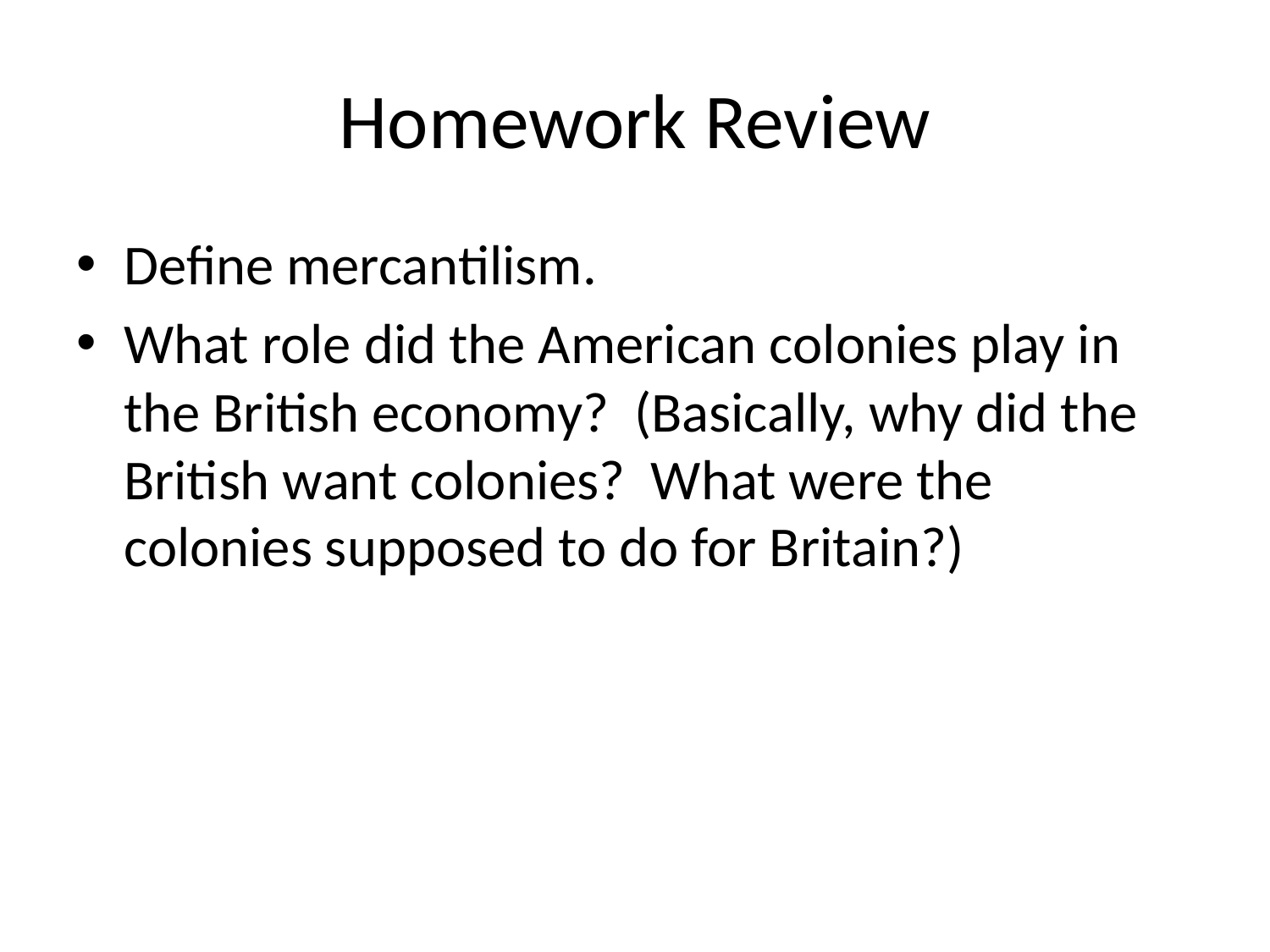

# Homework Review
Define mercantilism.
What role did the American colonies play in the British economy?  (Basically, why did the British want colonies?  What were the colonies supposed to do for Britain?)